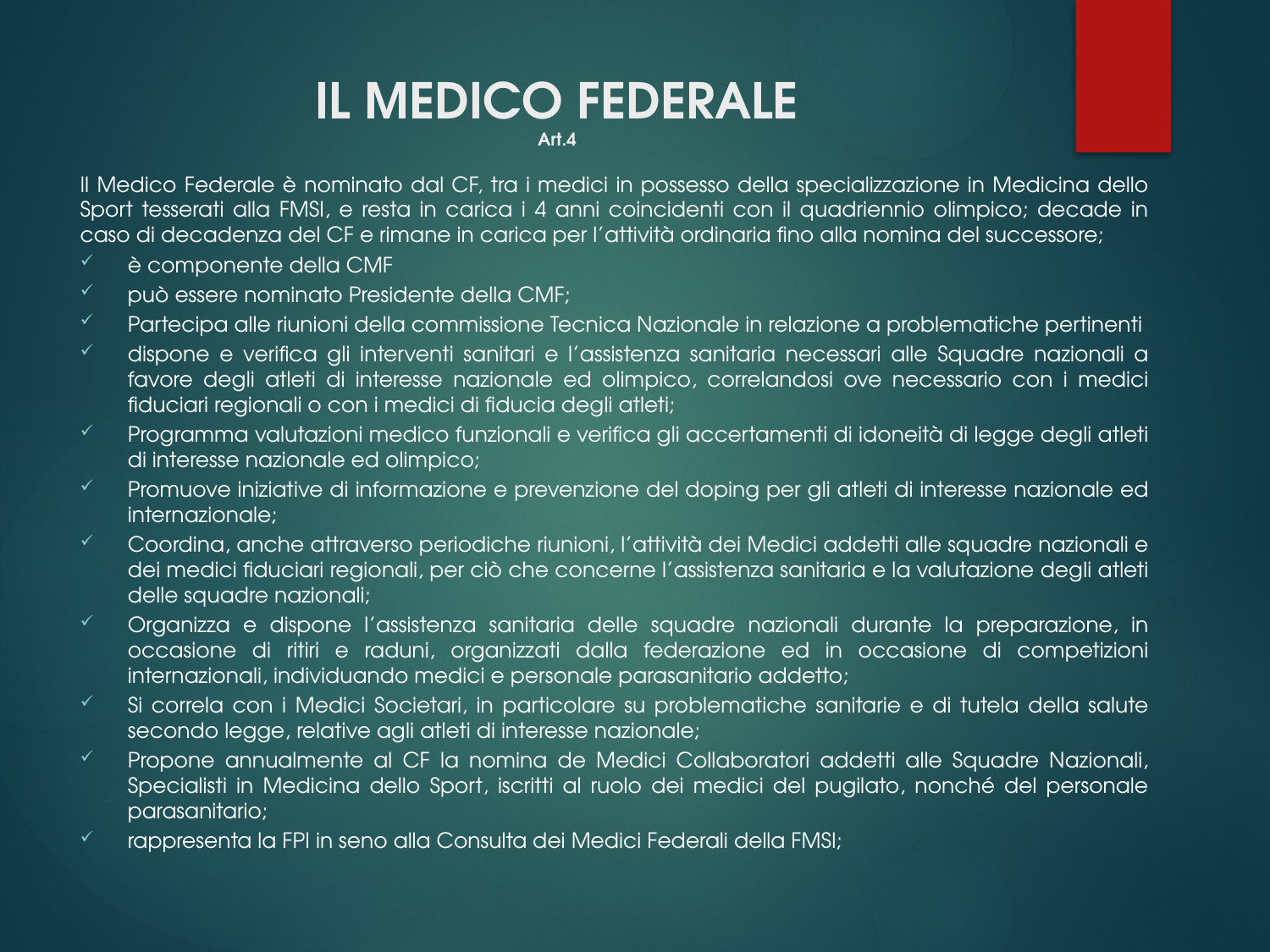

# IL MEDICO FEDERALE Art.4
Il Medico Federale è nominato dal CF, tra i medici in possesso della specializzazione in Medicina dello Sport tesserati alla FMSI, e resta in carica i 4 anni coincidenti con il quadriennio olimpico; decade in caso di decadenza del CF e rimane in carica per l’attività ordinaria fino alla nomina del successore;
è componente della CMF
può essere nominato Presidente della CMF;
Partecipa alle riunioni della commissione Tecnica Nazionale in relazione a problematiche pertinenti
dispone e verifica gli interventi sanitari e l’assistenza sanitaria necessari alle Squadre nazionali a favore degli atleti di interesse nazionale ed olimpico, correlandosi ove necessario con i medici fiduciari regionali o con i medici di fiducia degli atleti;
Programma valutazioni medico funzionali e verifica gli accertamenti di idoneità di legge degli atleti di interesse nazionale ed olimpico;
Promuove iniziative di informazione e prevenzione del doping per gli atleti di interesse nazionale ed internazionale;
Coordina, anche attraverso periodiche riunioni, l’attività dei Medici addetti alle squadre nazionali e dei medici fiduciari regionali, per ciò che concerne l’assistenza sanitaria e la valutazione degli atleti delle squadre nazionali;
Organizza e dispone l’assistenza sanitaria delle squadre nazionali durante la preparazione, in occasione di ritiri e raduni, organizzati dalla federazione ed in occasione di competizioni internazionali, individuando medici e personale parasanitario addetto;
Si correla con i Medici Societari, in particolare su problematiche sanitarie e di tutela della salute secondo legge, relative agli atleti di interesse nazionale;
Propone annualmente al CF la nomina de Medici Collaboratori addetti alle Squadre Nazionali, Specialisti in Medicina dello Sport, iscritti al ruolo dei medici del pugilato, nonché del personale parasanitario;
rappresenta la FPI in seno alla Consulta dei Medici Federali della FMSI;